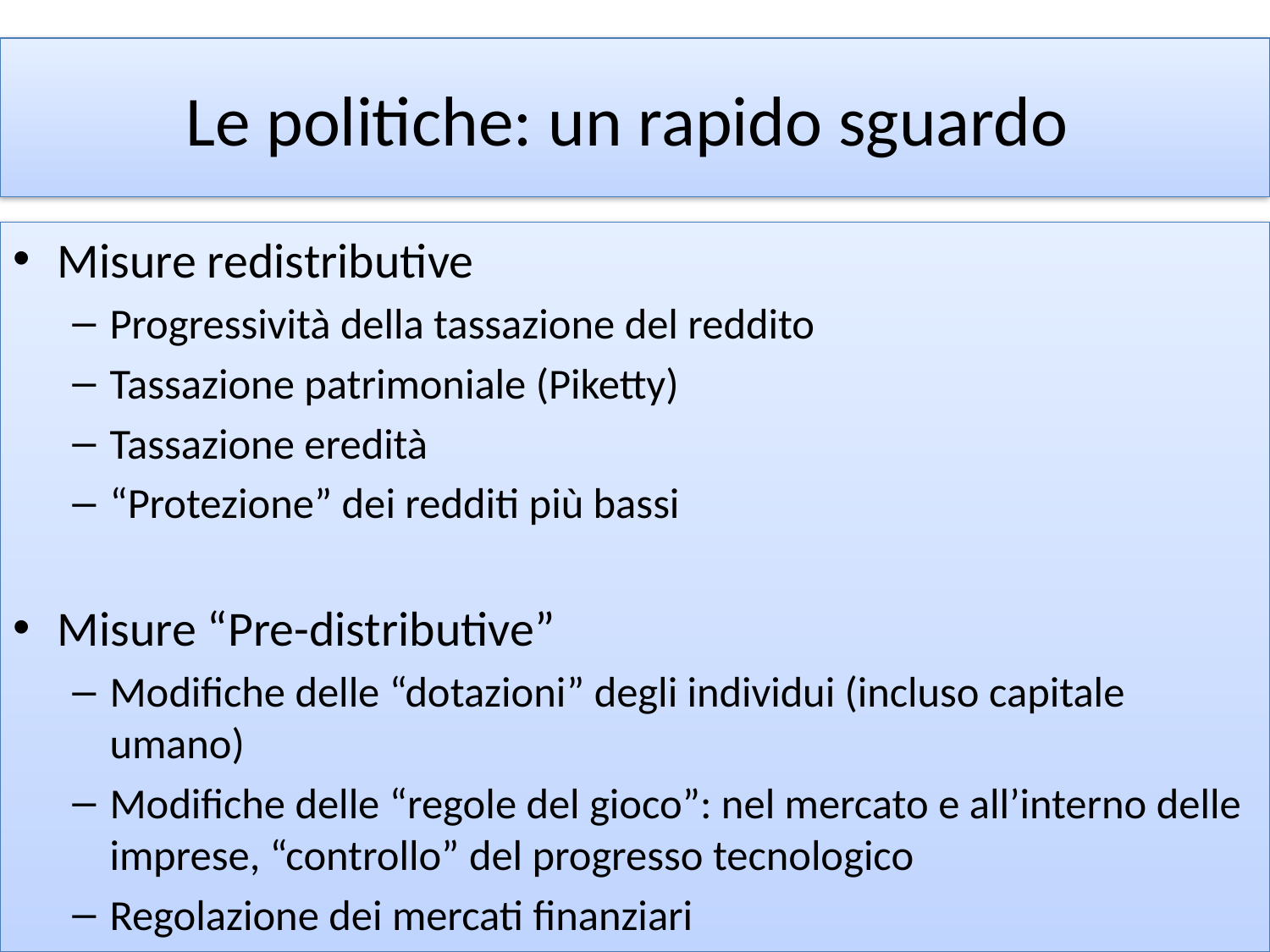

# Le politiche: un rapido sguardo
Misure redistributive
Progressività della tassazione del reddito
Tassazione patrimoniale (Piketty)
Tassazione eredità
“Protezione” dei redditi più bassi

Misure “Pre-distributive”
Modifiche delle “dotazioni” degli individui (incluso capitale umano)
Modifiche delle “regole del gioco”: nel mercato e all’interno delle imprese, “controllo” del progresso tecnologico
Regolazione dei mercati finanziari